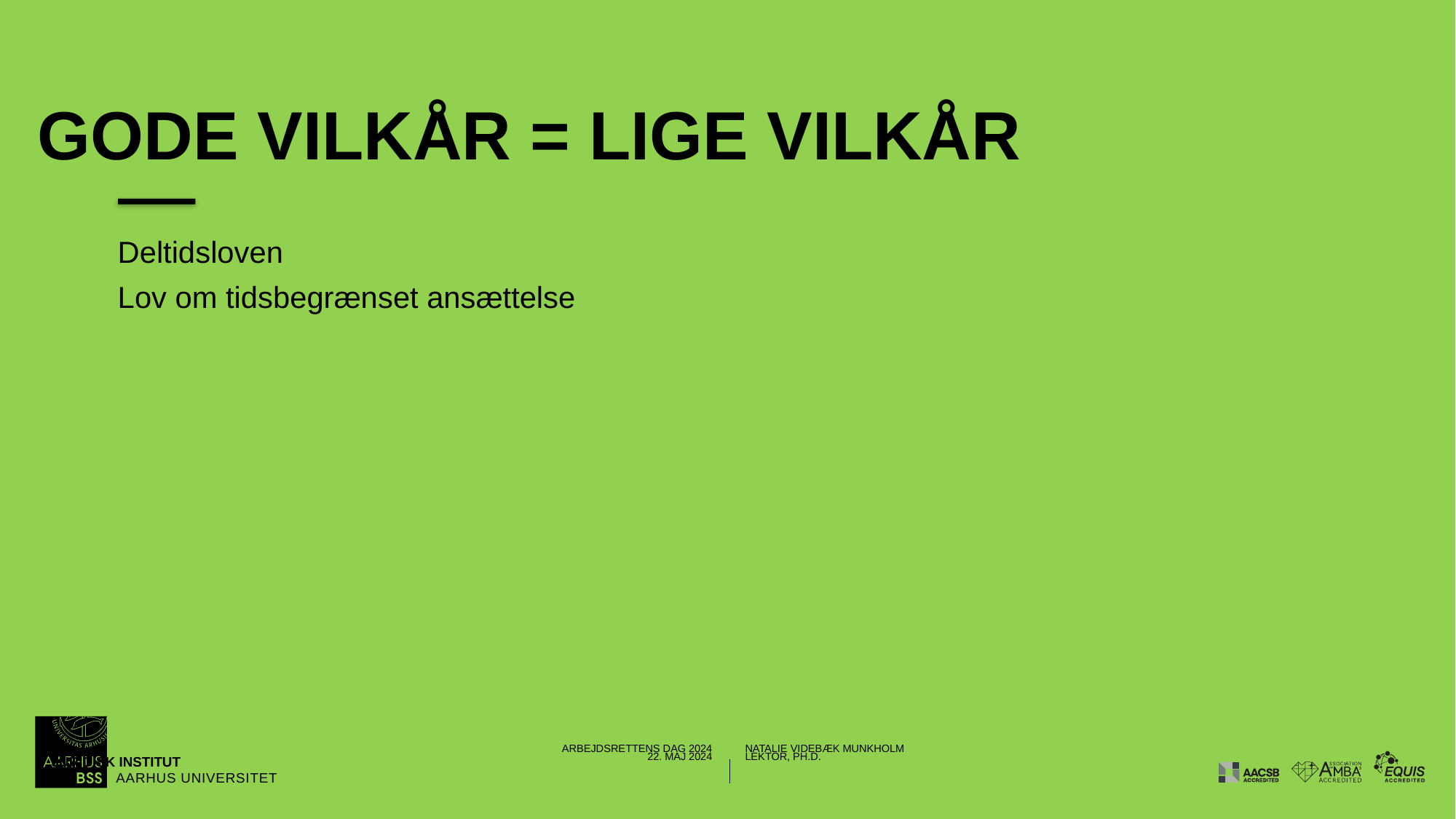

# gode vilkår = Lige vilkår
Deltidsloven
Lov om tidsbegrænset ansættelse
22.05.202422-05-2024